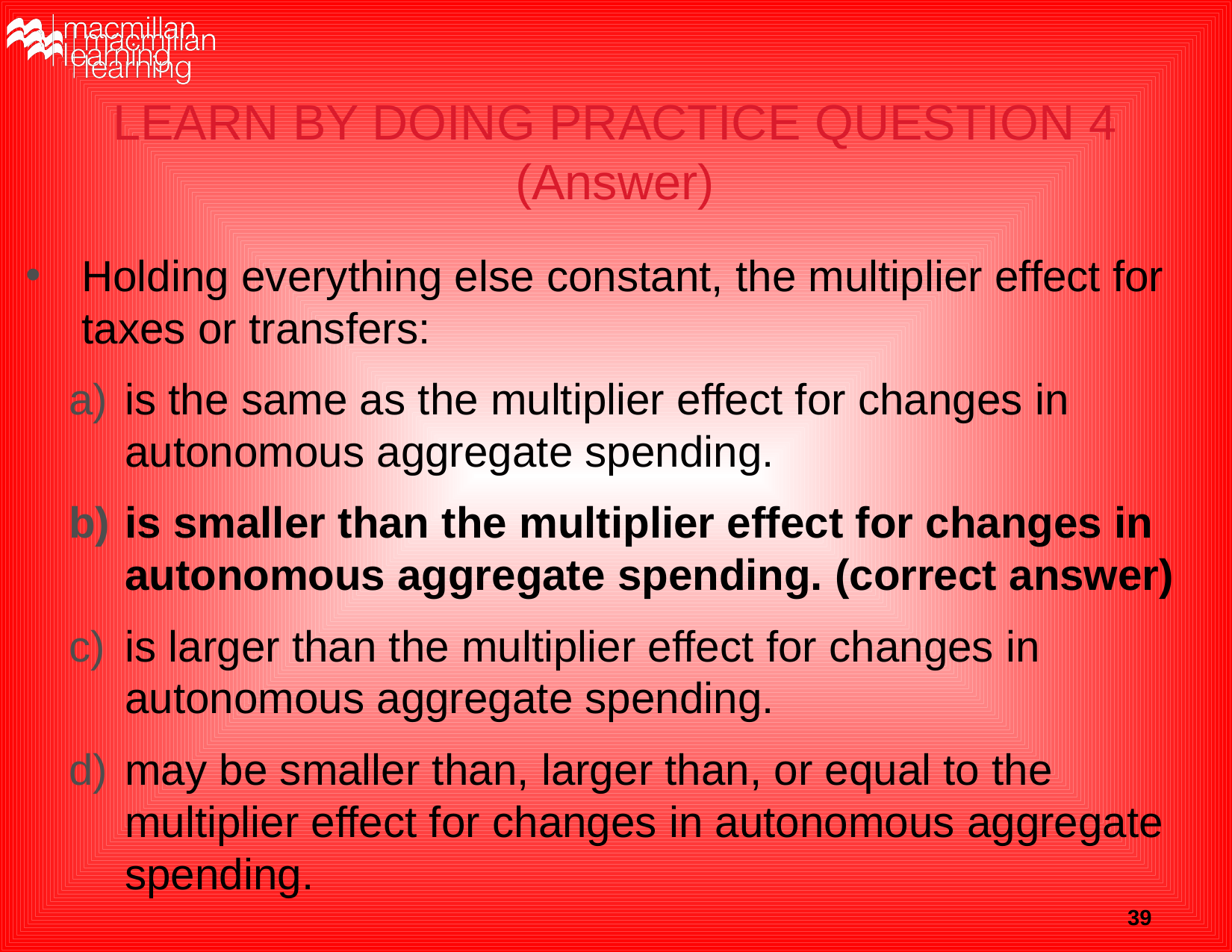

# LEARN BY DOING PRACTICE QUESTION 4 (Answer)
Holding everything else constant, the multiplier effect for taxes or transfers:
is the same as the multiplier effect for changes in autonomous aggregate spending.
is smaller than the multiplier effect for changes in autonomous aggregate spending. (correct answer)
is larger than the multiplier effect for changes in autonomous aggregate spending.
may be smaller than, larger than, or equal to the multiplier effect for changes in autonomous aggregate spending.